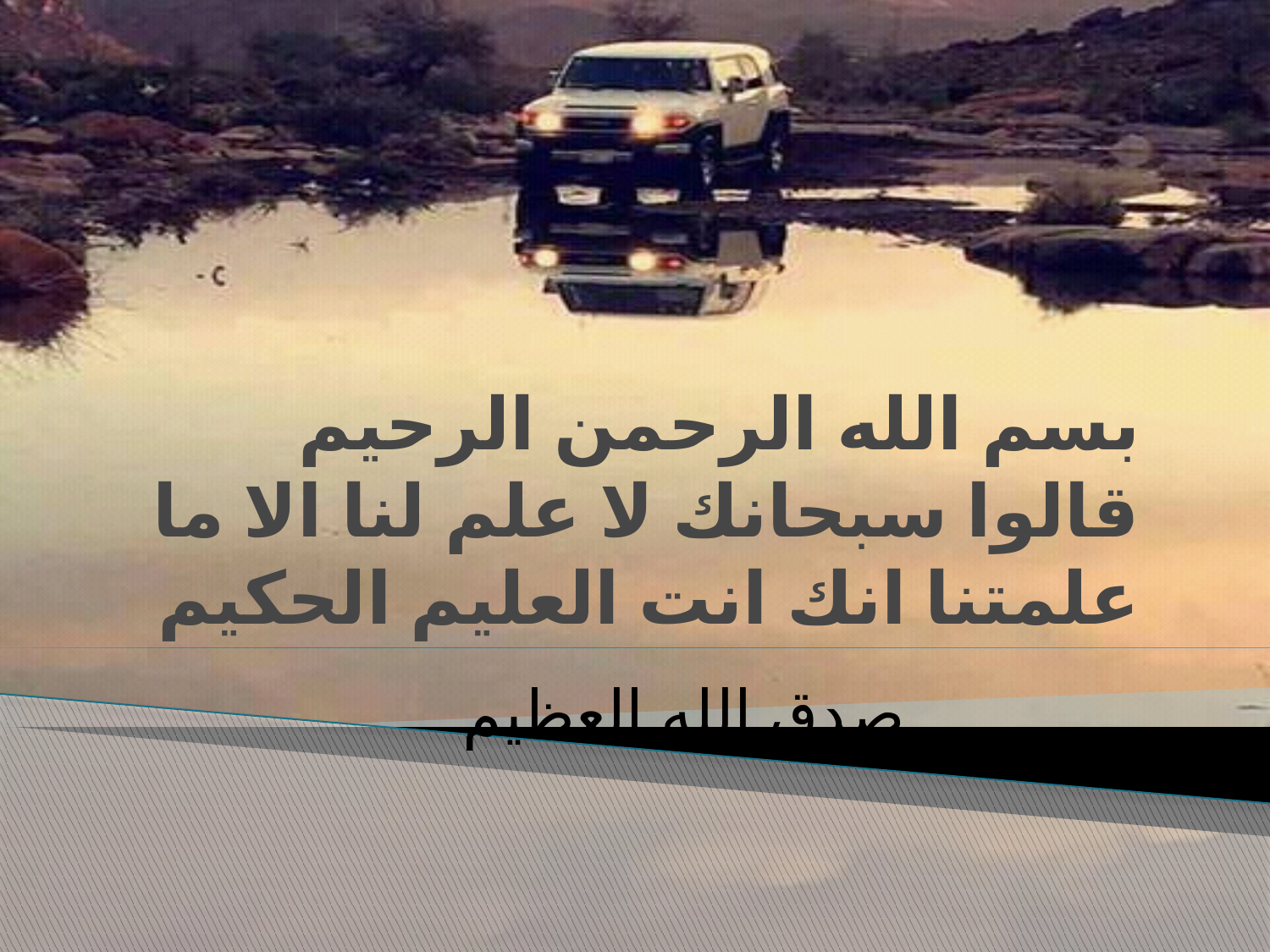

# بسم الله الرحمن الرحيم قالوا سبحانك لا علم لنا الا ما علمتنا انك انت العليم الحكيم
صدق الله العظيم